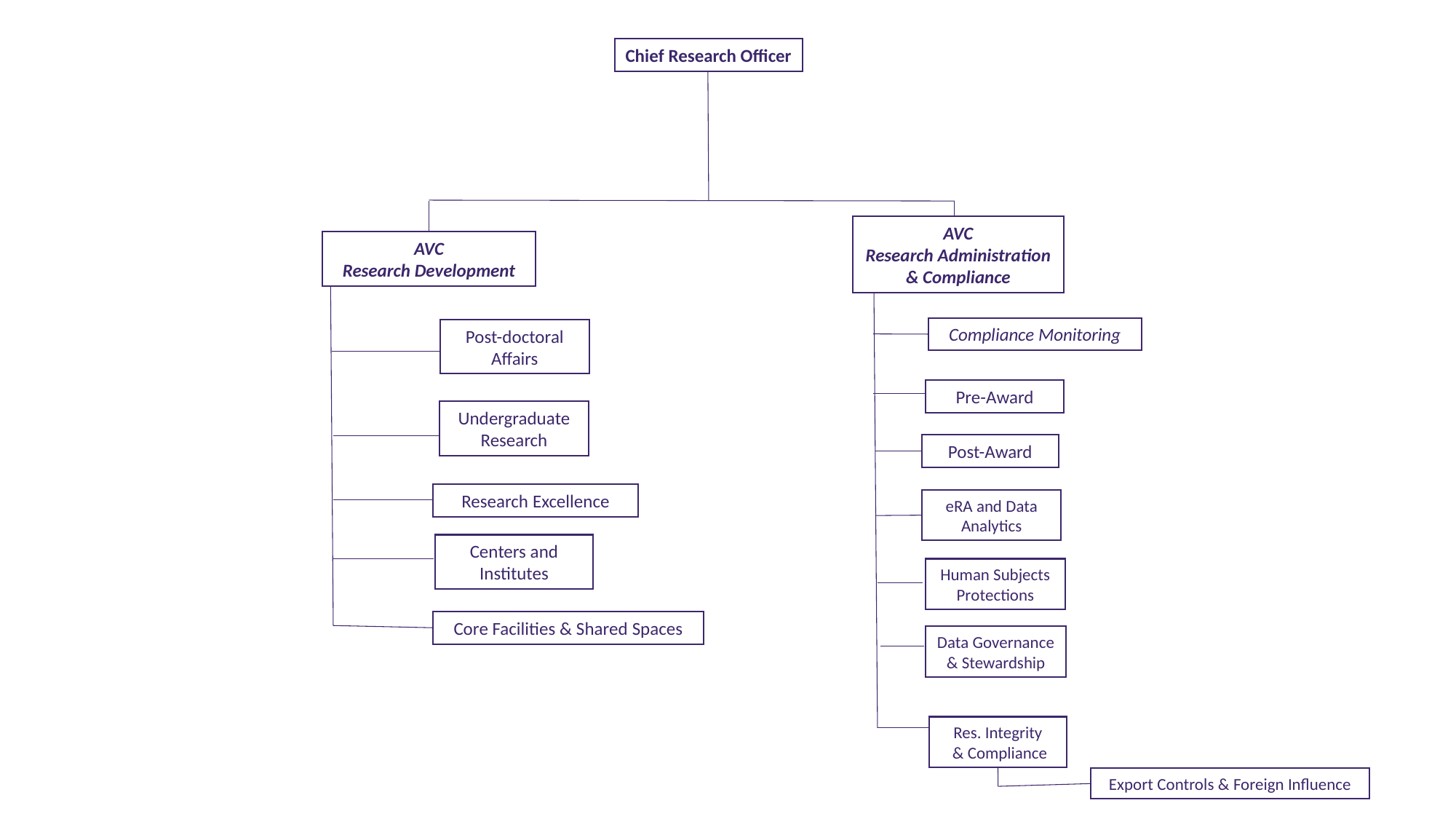

Chief Research Officer
AVC
Research Administration & Compliance
AVC
Research Development
Compliance Monitoring
Post-doctoral
Affairs
Pre-Award
Undergraduate
Research
Post-Award
Research Excellence
eRA and Data Analytics
Centers and Institutes
Human Subjects Protections
Core Facilities & Shared Spaces
Data Governance & Stewardship
Res. Integrity
 & Compliance
Export Controls & Foreign Influence